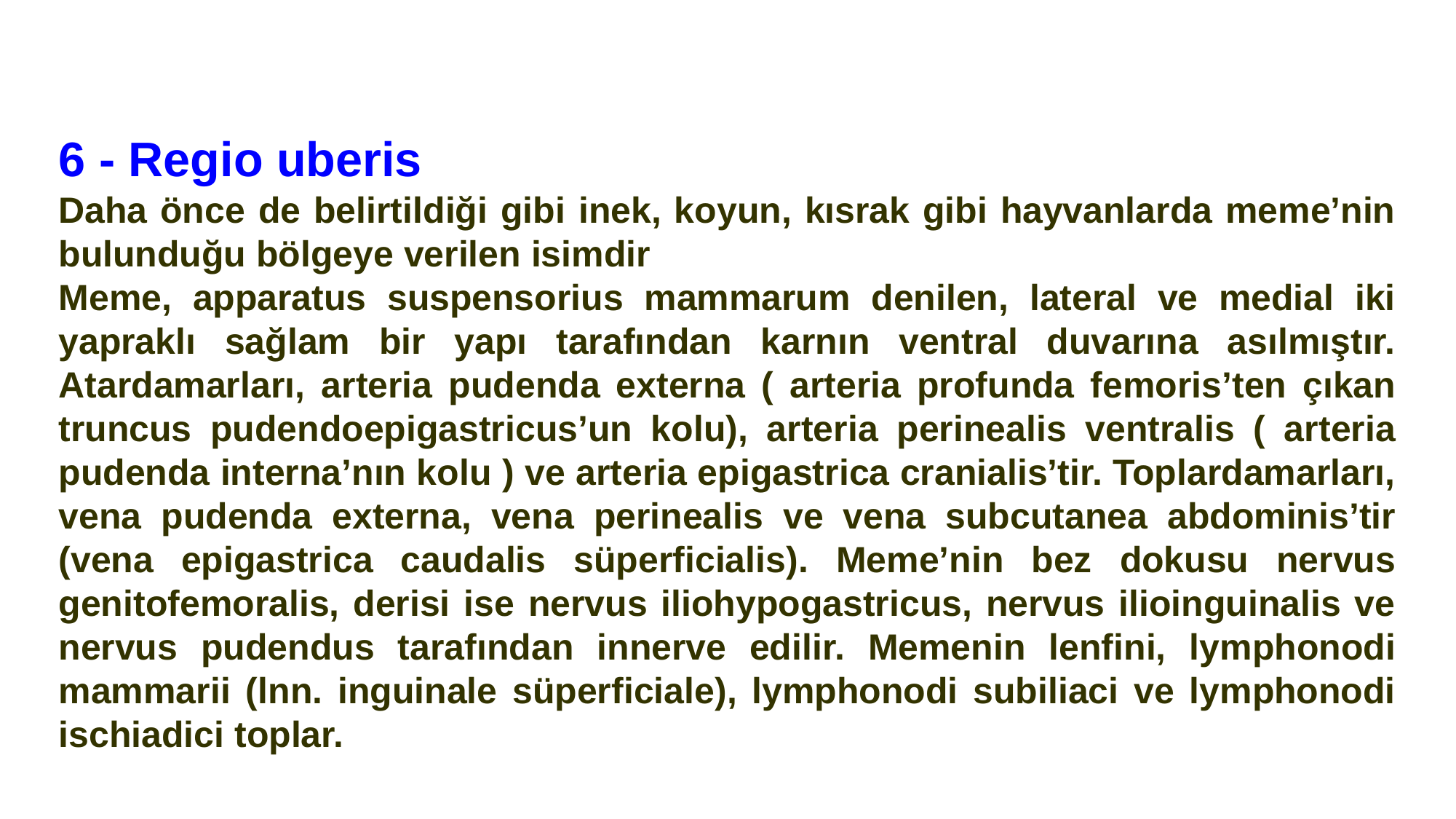

6 - Regio uberis
Daha önce de belirtildiği gibi inek, koyun, kısrak gibi hayvanlarda meme’nin bulunduğu bölgeye verilen isimdir
Meme, apparatus suspensorius mammarum denilen, lateral ve medial iki yapraklı sağlam bir yapı tarafından karnın ventral duvarına asılmıştır. Atardamarları, arteria pudenda externa ( arteria profunda femoris’ten çıkan truncus pudendoepigastricus’un kolu), arteria perinealis ventralis ( arteria pudenda interna’nın kolu ) ve arteria epigastrica cranialis’tir. Toplardamarları, vena pudenda externa, vena perinealis ve vena subcutanea abdominis’tir (vena epigastrica caudalis süperficialis). Meme’nin bez dokusu nervus genitofemoralis, derisi ise nervus iliohypogastricus, nervus ilioinguinalis ve nervus pudendus tarafından innerve edilir. Memenin lenfini, lymphonodi mammarii (lnn. inguinale süperficiale), lymphonodi subiliaci ve lymphonodi ischiadici toplar.